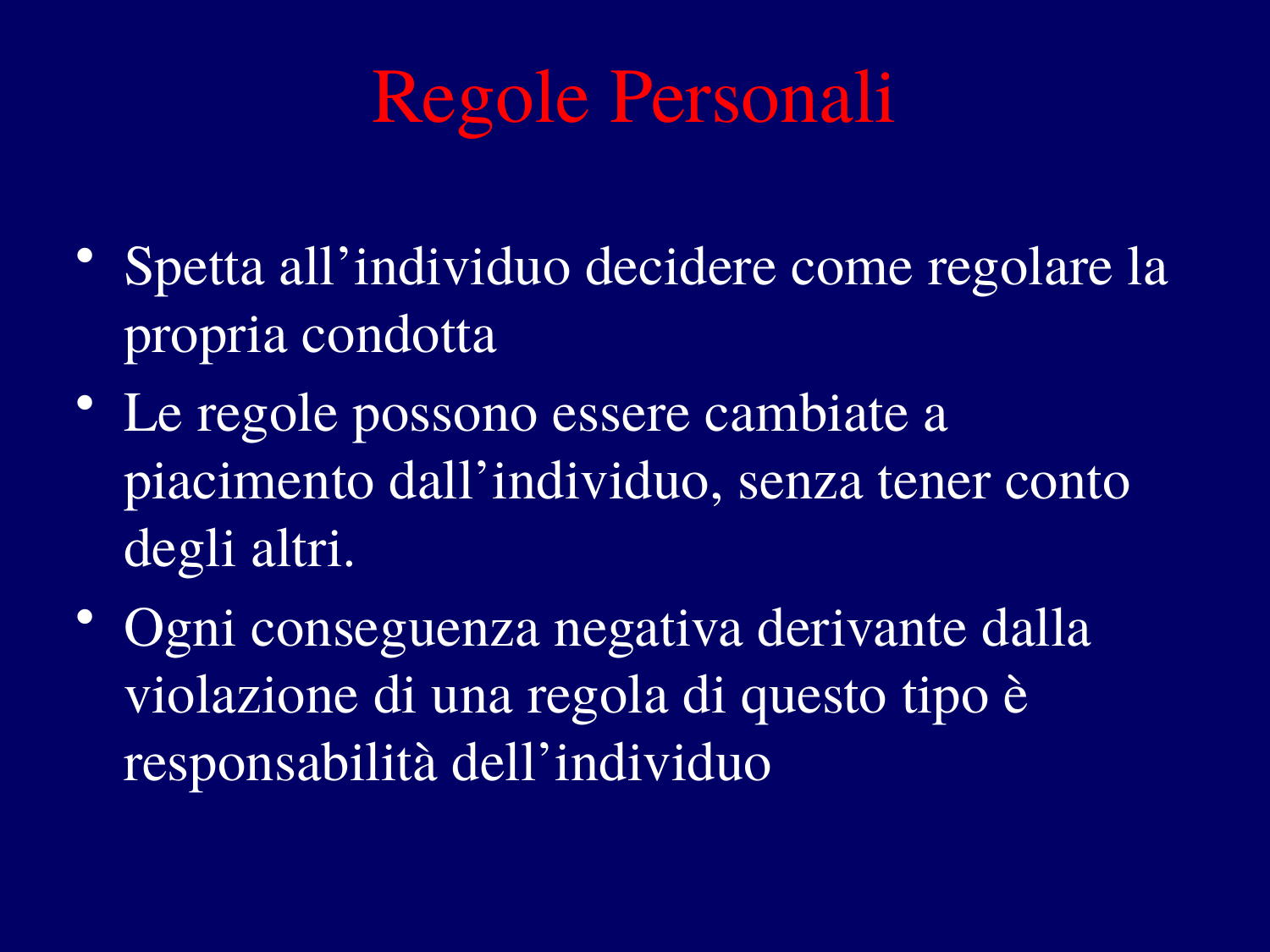

# Regole Personali
Spetta all’individuo decidere come regolare la propria condotta
Le regole possono essere cambiate a piacimento dall’individuo, senza tener conto degli altri.
Ogni conseguenza negativa derivante dalla violazione di una regola di questo tipo è responsabilità dell’individuo